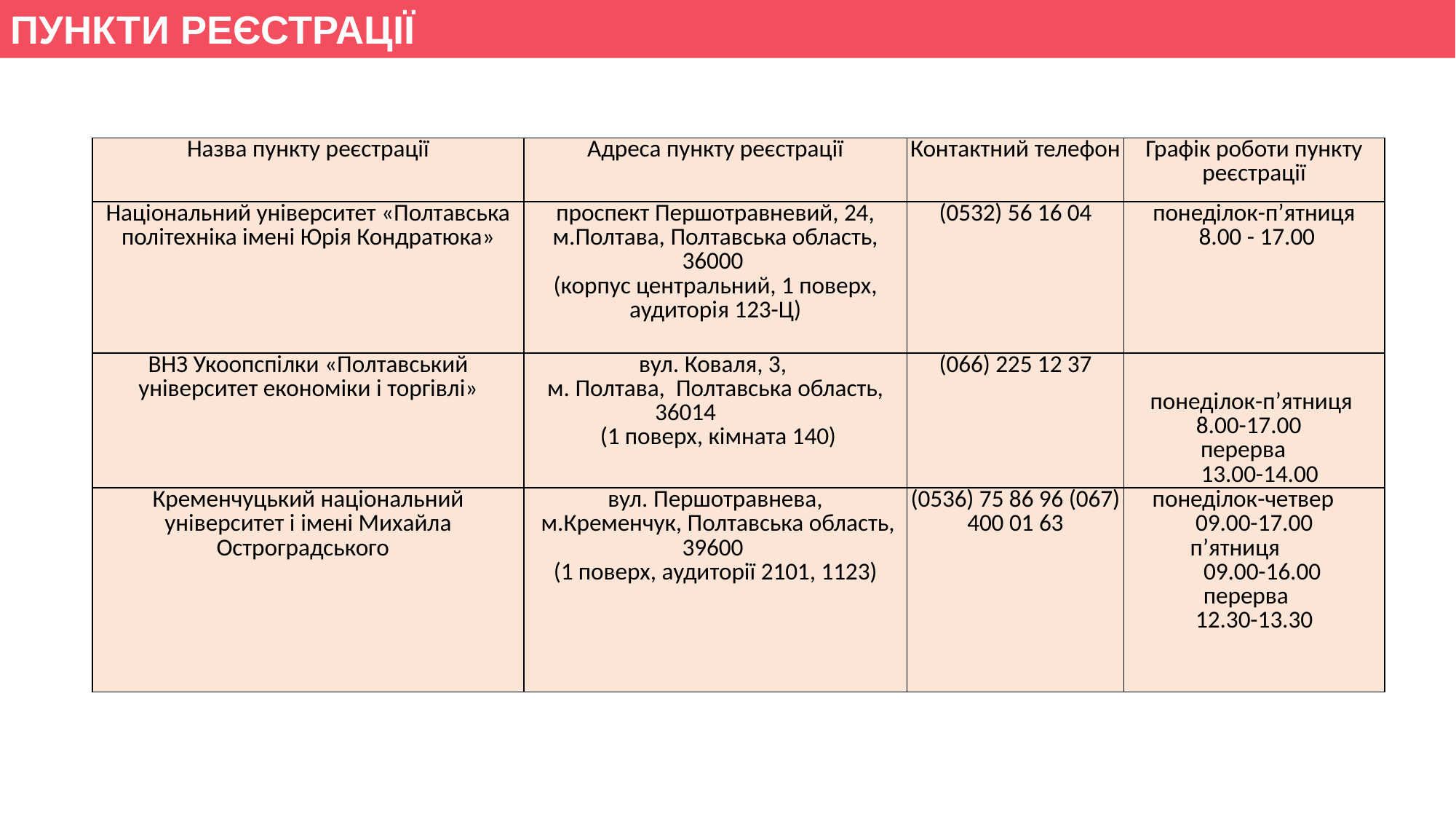

ПІДГОТОВКА ДО РЕЄСТРАЦІЇ
ПУНКТИ РЕЄСТРАЦІЇ
| Назва пункту реєстрації | Адреса пункту реєстрації | Контактний телефон | Графік роботи пункту реєстрації |
| --- | --- | --- | --- |
| Національний університет «Полтавська політехніка імені Юрія Кондратюка» | проспект Першотравневий, 24, м.Полтава, Полтавська область, 36000 (корпус центральний, 1 поверх, аудиторія 123-Ц) | (0532) 56 16 04 | понеділок-п’ятниця 8.00 - 17.00 |
| ВНЗ Укоопспілки «Полтавський університет економіки і торгівлі» | вул. Коваля, 3, м. Полтава, Полтавська область, 36014 (1 поверх, кімната 140) | (066) 225 12 37 | понеділок-п’ятниця 8.00-17.00 перерва 13.00-14.00 |
| Кременчуцький національний університет і імені Михайла Остроградського | вул. Першотравнева, м.Кременчук, Полтавська область, 39600 (1 поверх, аудиторії 2101, 1123) | (0536) 75 86 96 (067) 400 01 63 | понеділок-четвер 09.00-17.00 п’ятниця 09.00-16.00 перерва 12.30-13.30 |